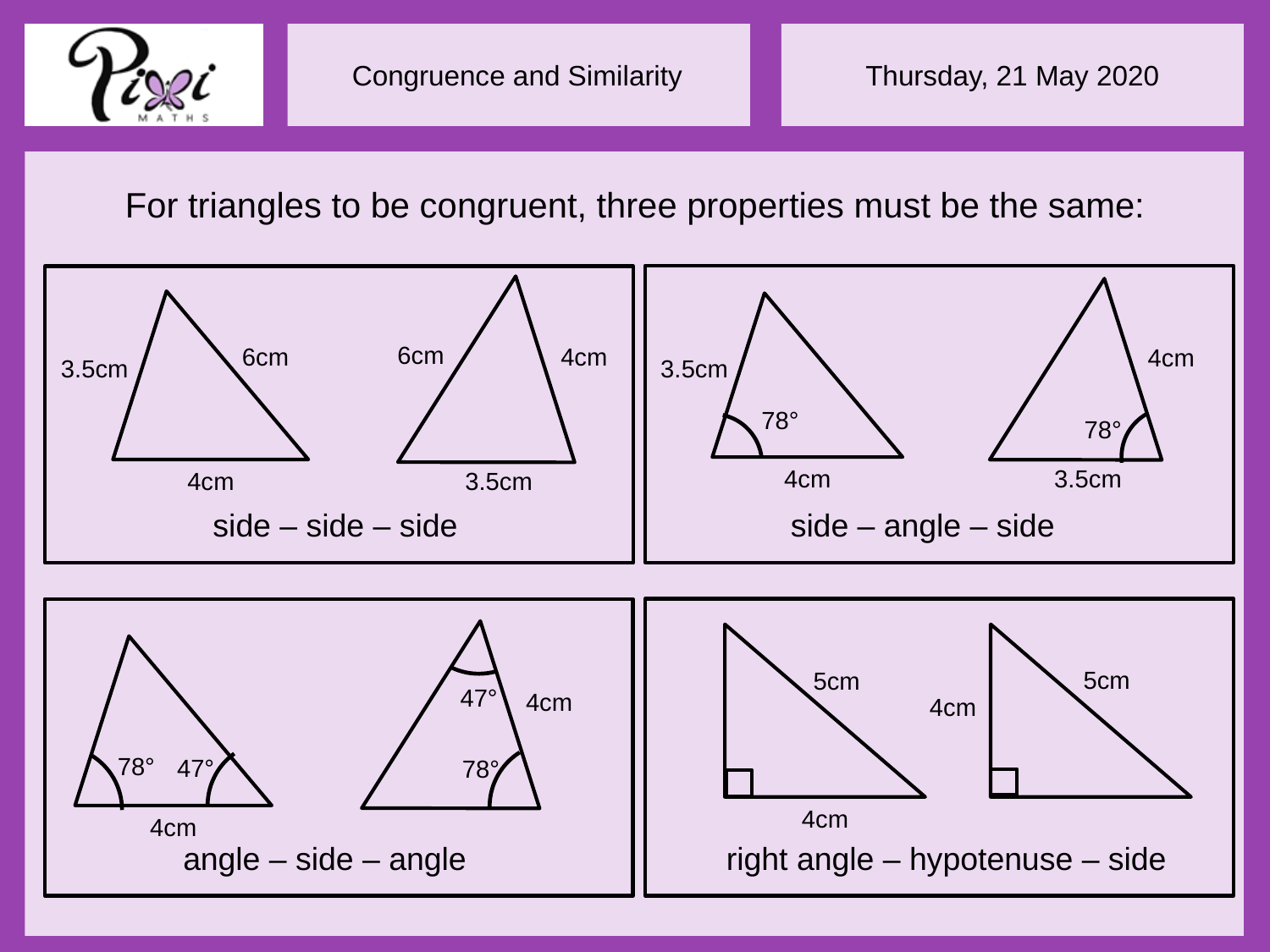

For triangles to be congruent, three properties must be the same:

4cm
3.5cm
78°
78°

4cm
3.5cm
side – angle – side

6cm
4cm
6cm
3.5cm
4cm
3.5cm
side – side – side

47°
4cm

78°

47°
78°
4cm

angle – side – angle

5cm
5cm
4cm

4cm
right angle – hypotenuse – side